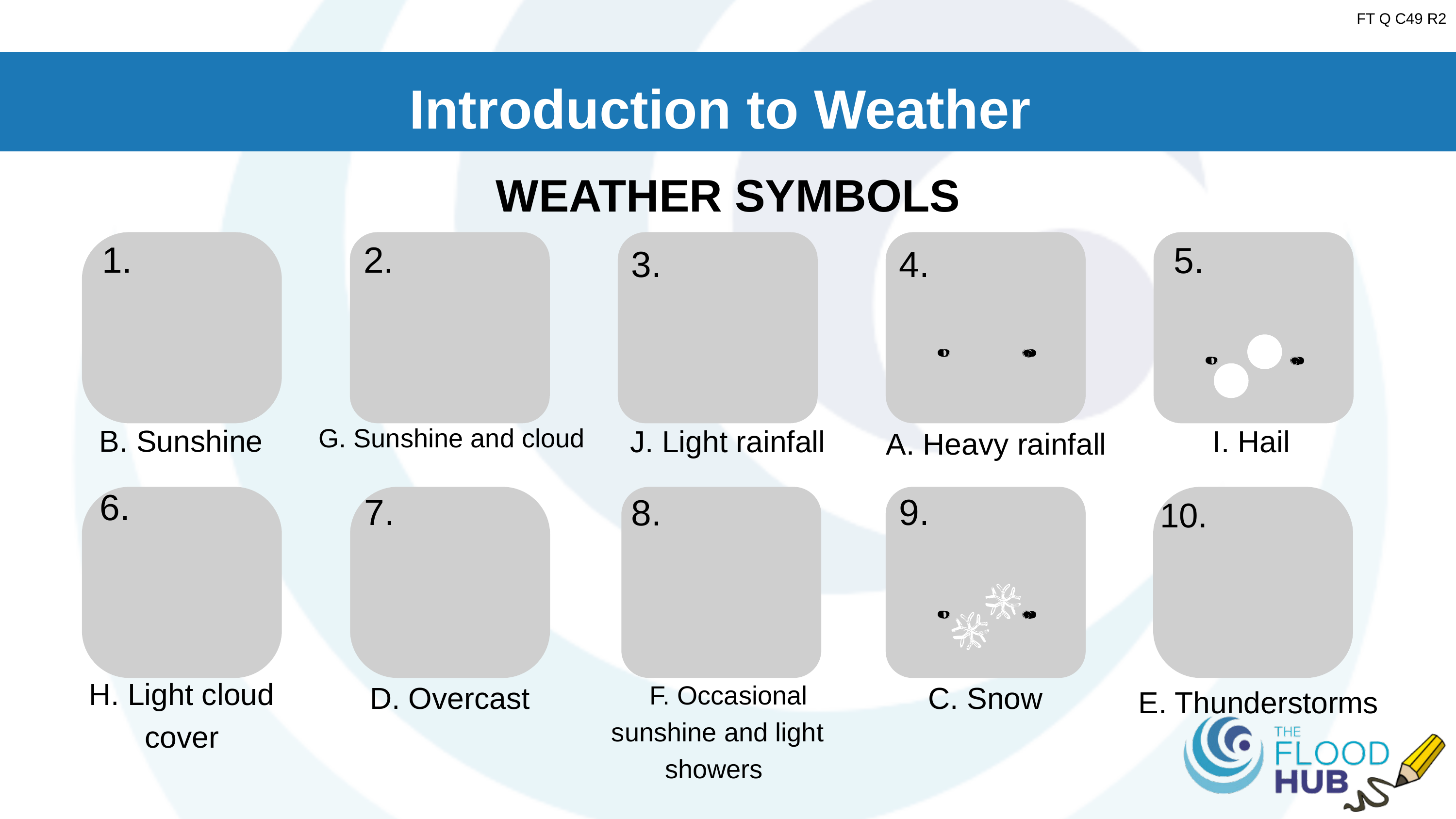

FT Q C49 R2

Introduction to Weather
WEATHER SYMBOLS
 1.
 2.
5.

3.
4.
B. Sunshine
G. Sunshine and cloud
J. Light rainfall
I. Hail
A. Heavy rainfall
6.
7.
9.
8.
10.

H. Light cloud cover
D. Overcast
C. Snow
   F. Occasional sunshine and light showers
E. Thunderstorms